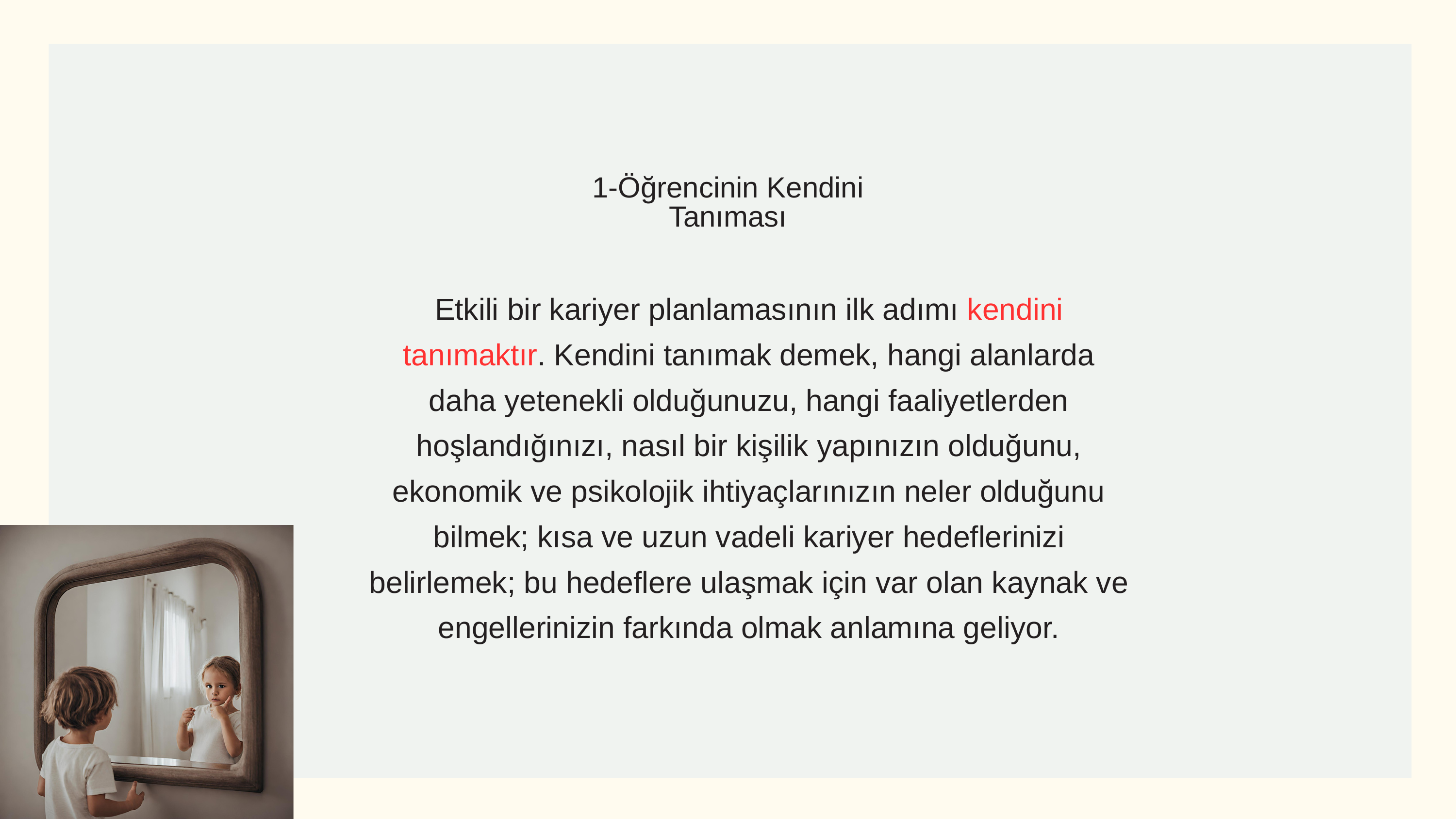

1-Öğrencinin Kendini

 Tanıması
Etkili bir kariyer planlamasının ilk adımı kendini
tanımaktır. Kendini tanımak demek, hangi alanlarda
daha yetenekli olduğunuzu, hangi faaliyetlerden
hoşlandığınızı, nasıl bir kişilik yapınızın olduğunu,
ekonomik ve psikolojik ihtiyaçlarınızın neler olduğunu
bilmek; kısa ve uzun vadeli kariyer hedeflerinizi
belirlemek; bu hedeflere ulaşmak için var olan kaynak ve
engellerinizin farkında olmak anlamına geliyor.